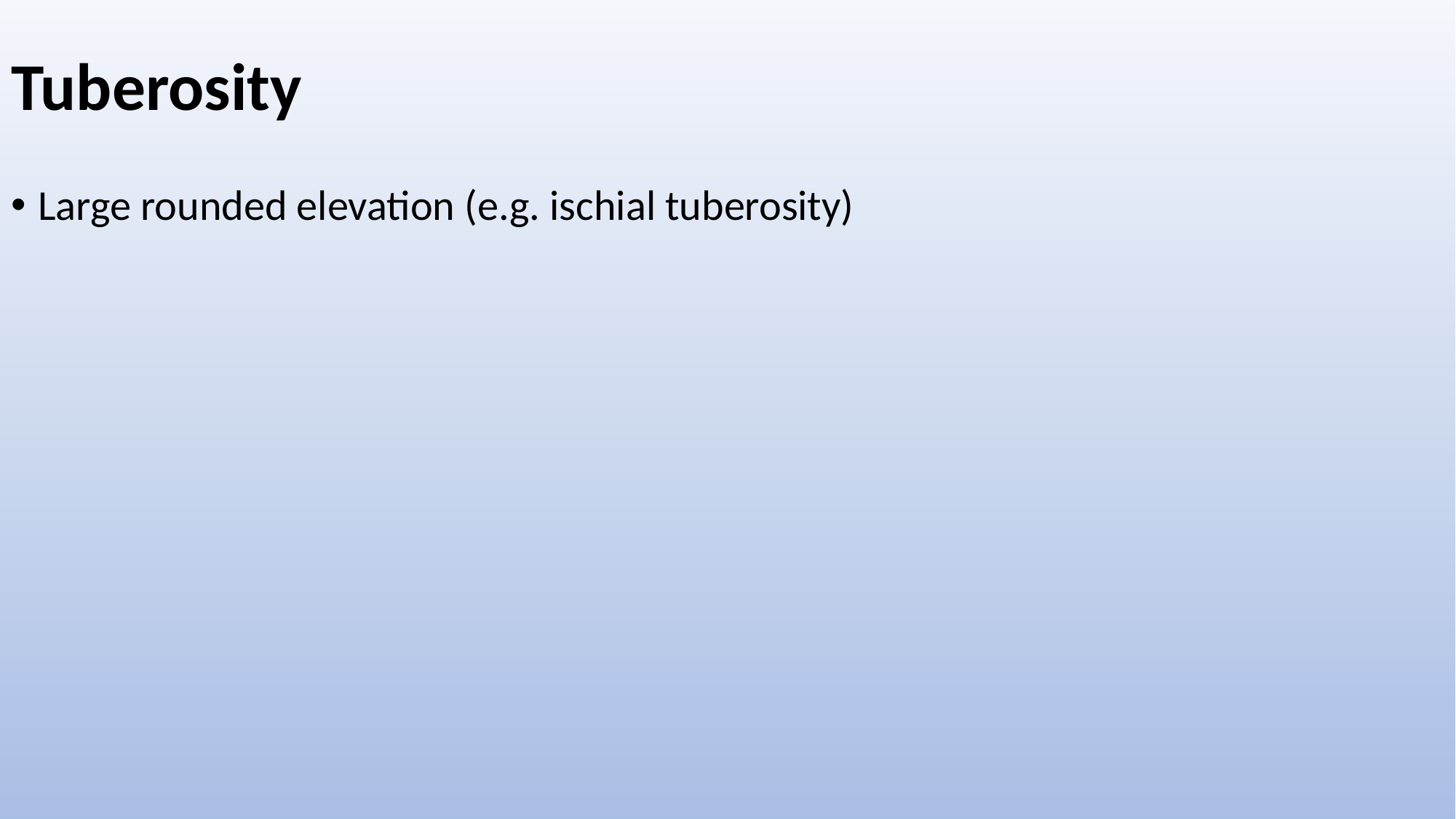

# Tuberosity
Large rounded elevation (e.g. ischial tuberosity)